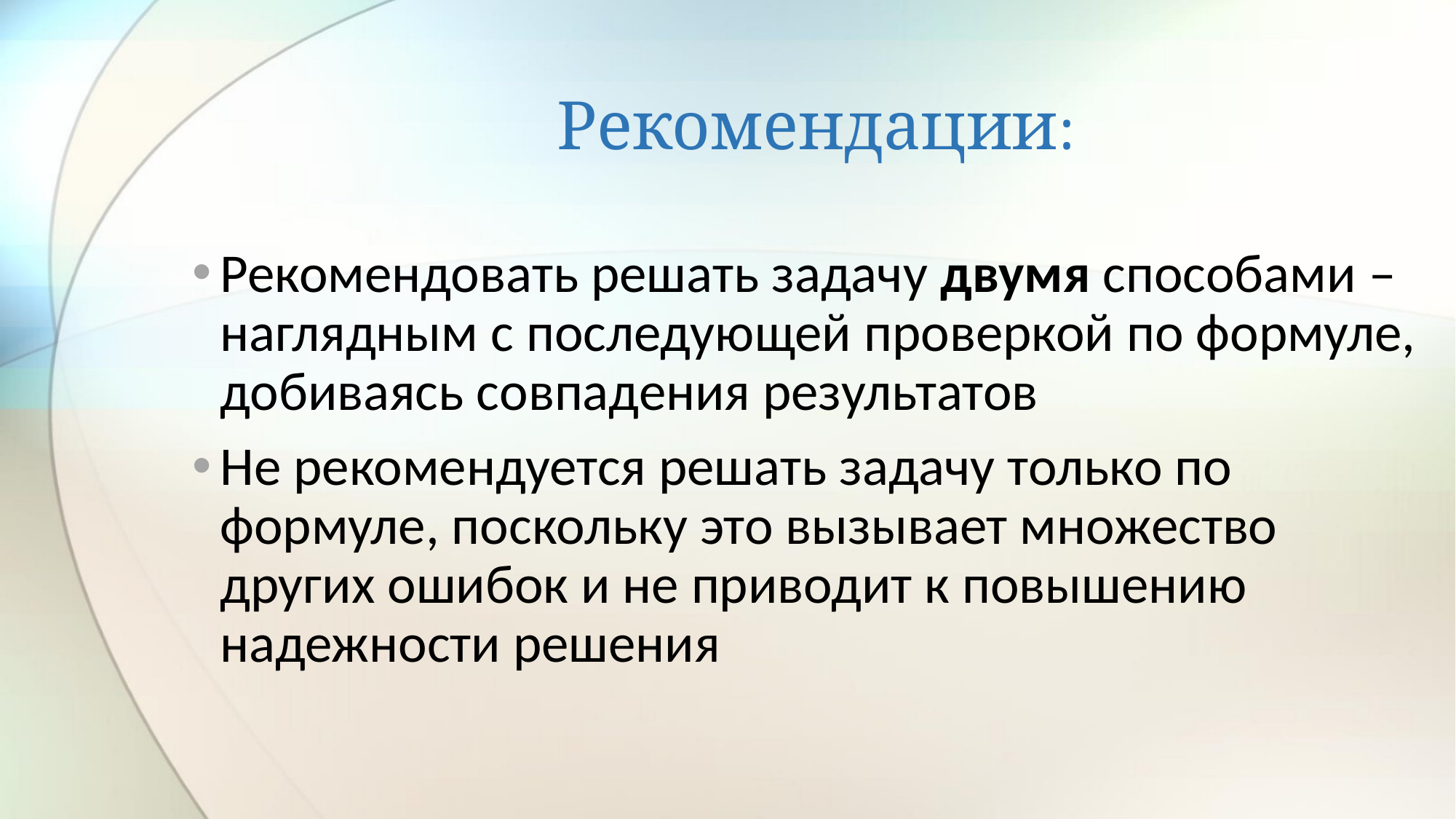

# Рекомендации:
Рекомендовать решать задачу двумя способами – наглядным с последующей проверкой по формуле, добиваясь совпадения результатов
Не рекомендуется решать задачу только по формуле, поскольку это вызывает множество других ошибок и не приводит к повышению надежности решения